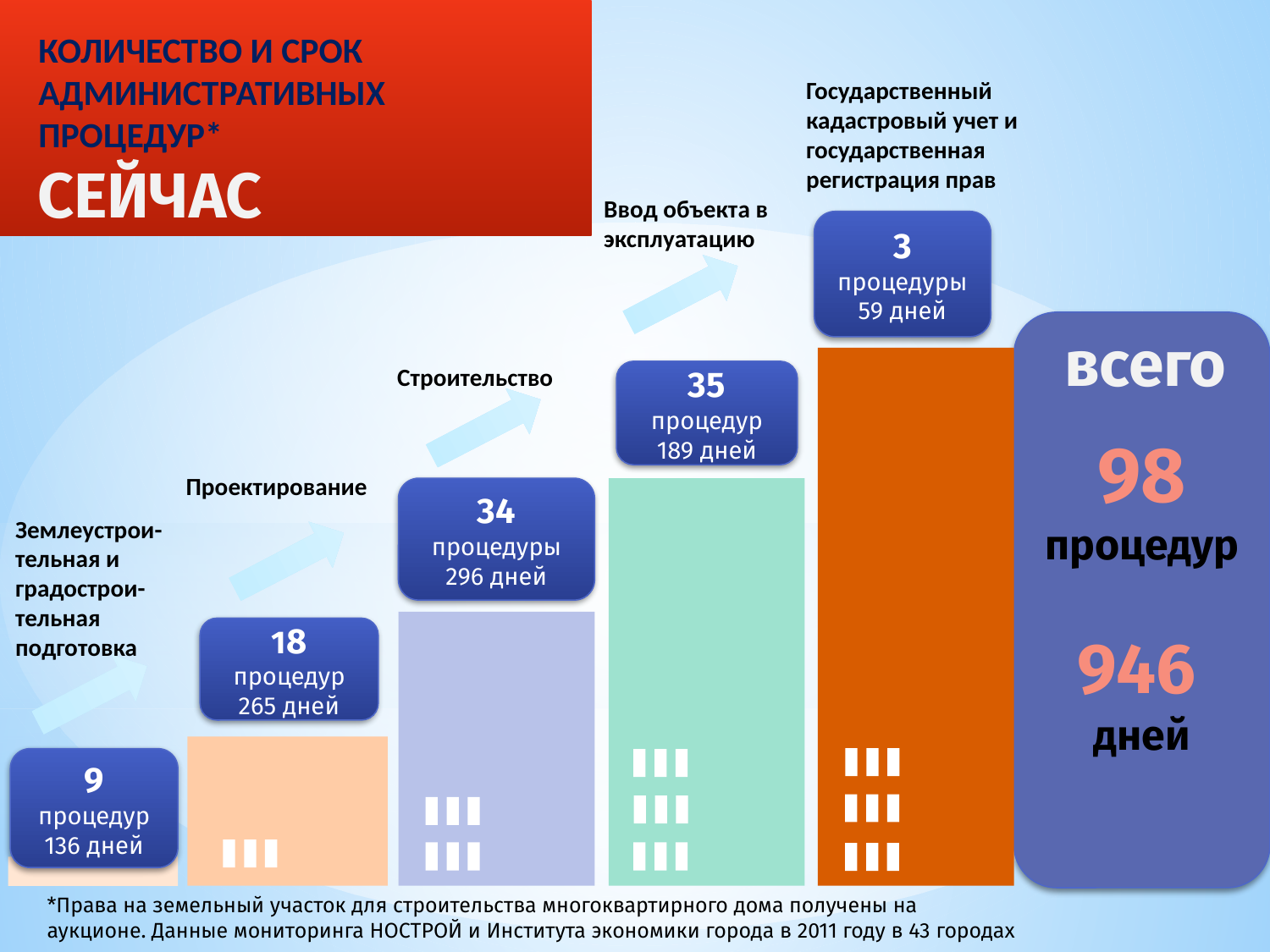

КОЛИЧЕСТВО И СРОК АДМИНИСТРАТИВНЫХ
ПРОЦЕДУР*
Государственный кадастровый учет и государственная регистрация прав
CЕЙЧАС
Ввод объекта в эксплуатацию
3 процедуры
59 дней

98
процедур
946
дней
всего

Строительство
35 процедур
189 дней

Проектирование
34 процедуры
296 дней

Землеустрои-тельная и градострои-
тельная
подготовка

18 процедур
265 дней

9 процедур
136 дней

*Права на земельный участок для строительства многоквартирного дома получены на аукционе. Данные мониторинга НОСТРОЙ и Института экономики города в 2011 году в 43 городах